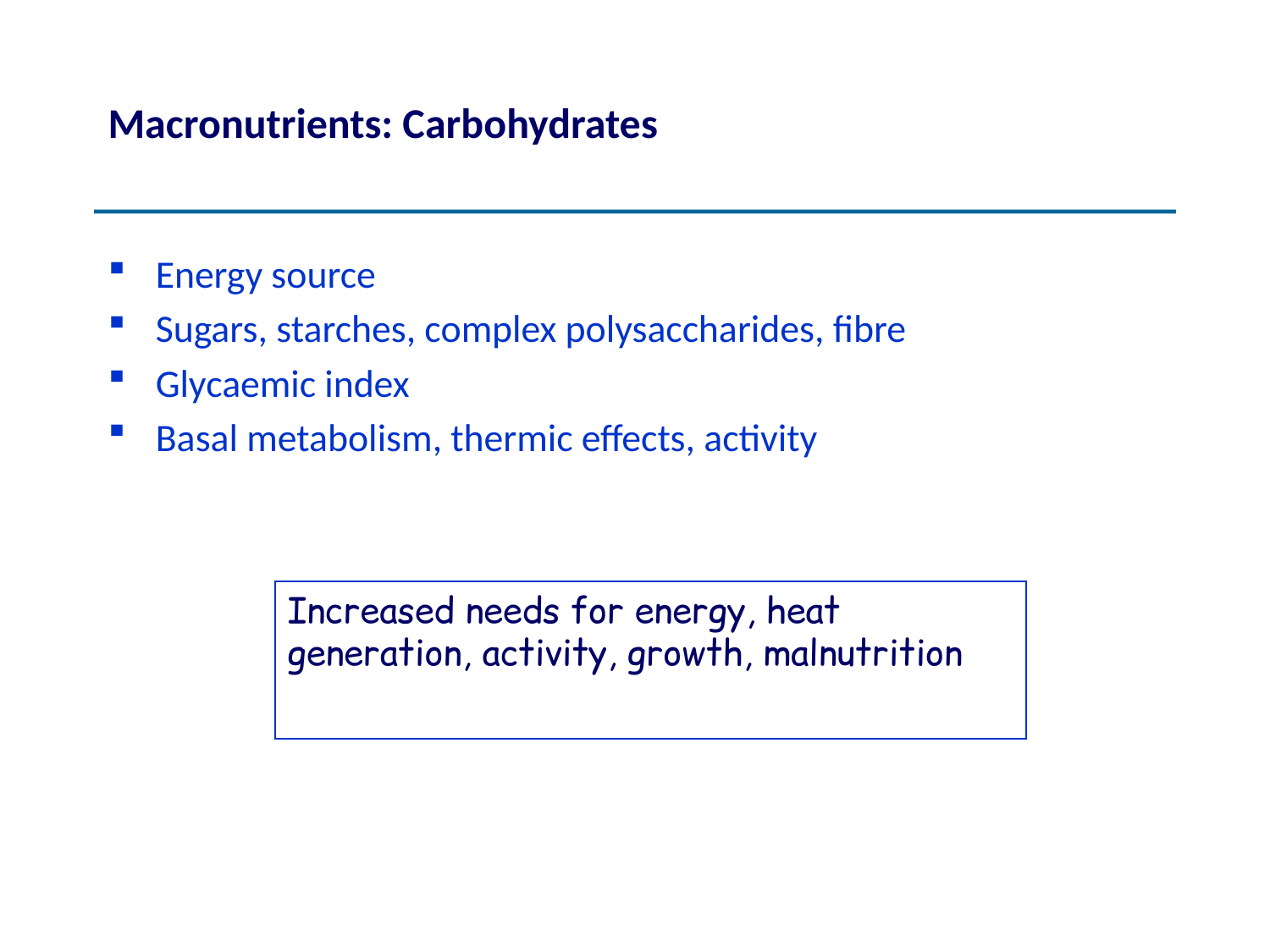

# Macronutrients: Carbohydrates
Energy source
Sugars, starches, complex polysaccharides, fibre
Glycaemic index
Basal metabolism, thermic effects, activity

Increased needs for energy, heat generation, activity, growth, malnutrition